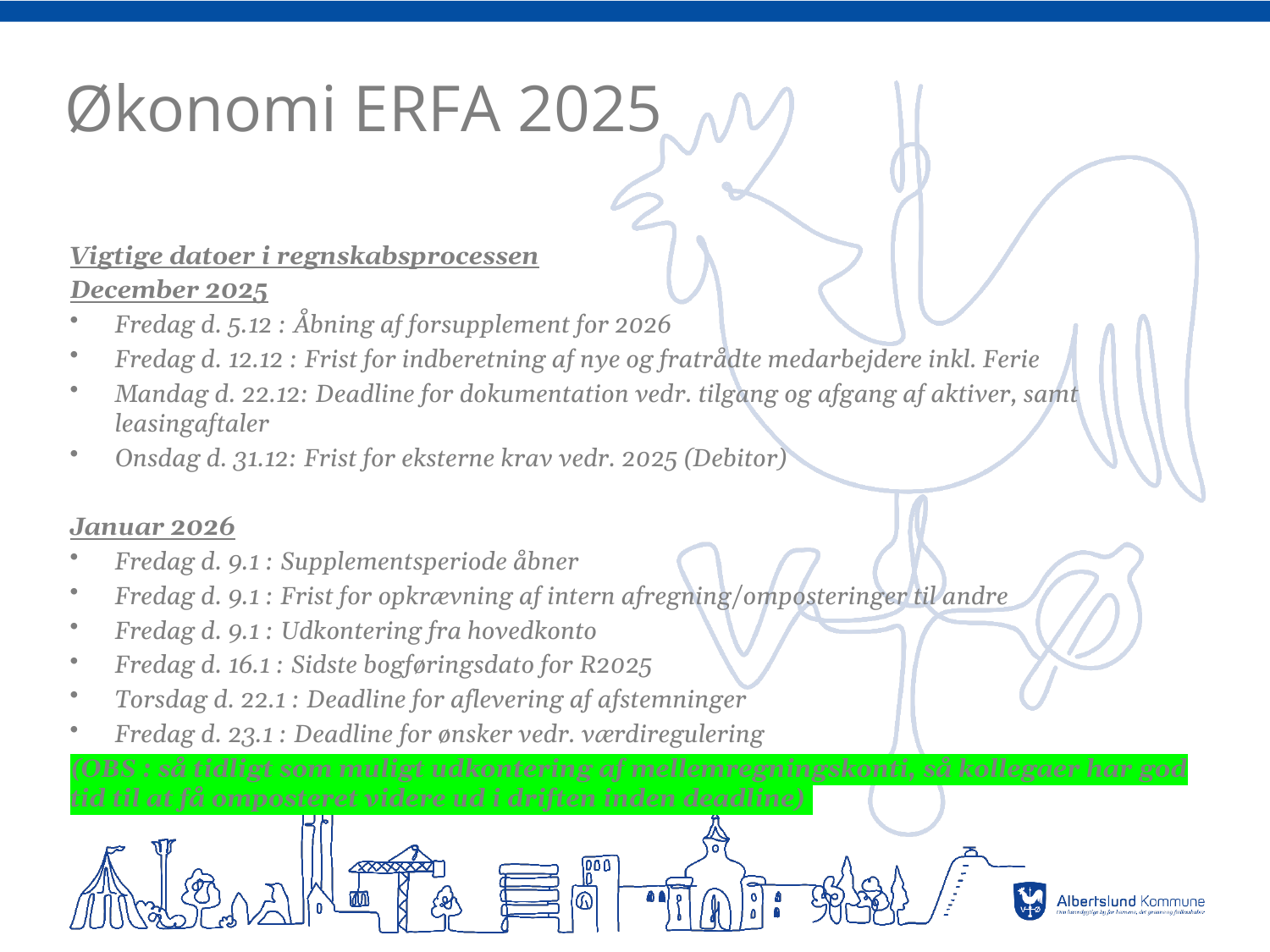

# Økonomi ERFA 2025
Vigtige datoer i regnskabsprocessen
December 2025
Fredag d. 5.12 : Åbning af forsupplement for 2026
Fredag d. 12.12 : Frist for indberetning af nye og fratrådte medarbejdere inkl. Ferie
Mandag d. 22.12: Deadline for dokumentation vedr. tilgang og afgang af aktiver, samt leasingaftaler
Onsdag d. 31.12: Frist for eksterne krav vedr. 2025 (Debitor)

Januar 2026
Fredag d. 9.1 : Supplementsperiode åbner
Fredag d. 9.1 : Frist for opkrævning af intern afregning/omposteringer til andre
Fredag d. 9.1 : Udkontering fra hovedkonto
Fredag d. 16.1 : Sidste bogføringsdato for R2025
Torsdag d. 22.1 : Deadline for aflevering af afstemninger
Fredag d. 23.1 : Deadline for ønsker vedr. værdiregulering
(OBS : så tidligt som muligt udkontering af mellemregningskonti, så kollegaer har god tid til at få omposteret videre ud i driften inden deadline)